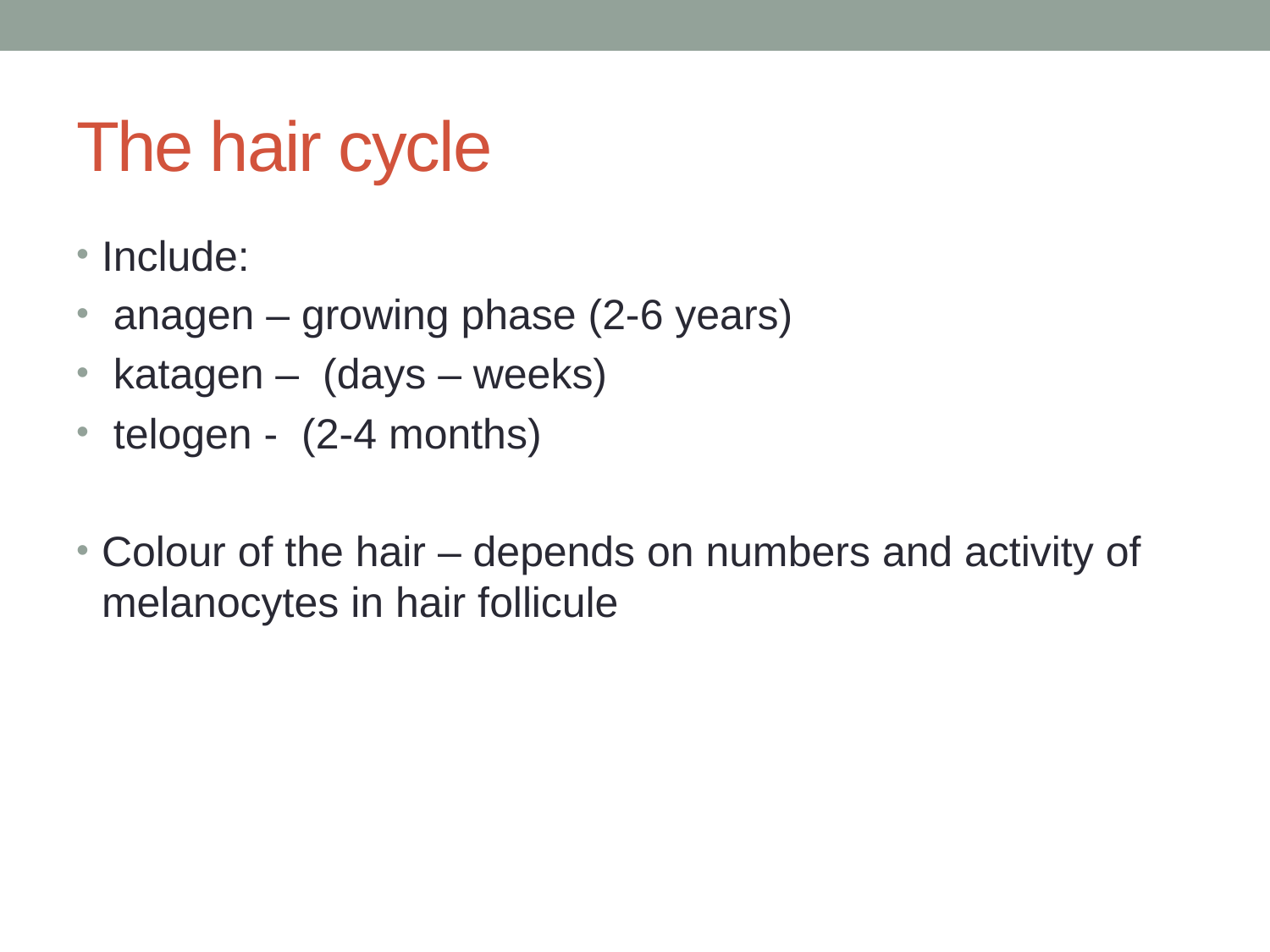

# The hair cycle
Include:
 anagen – growing phase (2-6 years)
 katagen –  (days – weeks)
 telogen -  (2-4 months)

Colour of the hair – depends on numbers and activity of melanocytes in hair follicule